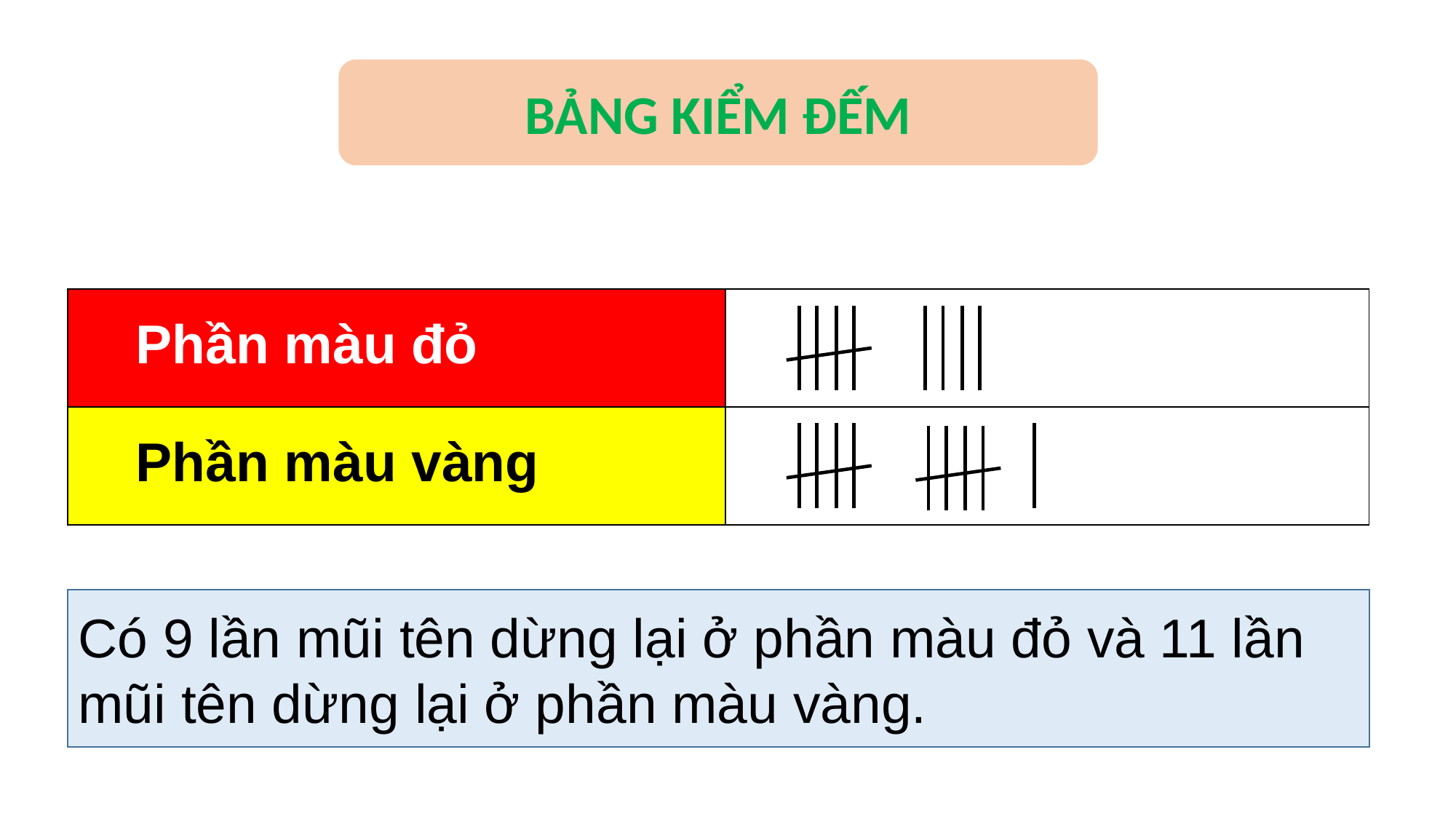

BẢNG KIỂM ĐẾM
| Phần màu đỏ |  |
| --- | --- |
| Phần màu vàng |  |
Có 9 lần mũi tên dừng lại ở phần màu đỏ và 11 lần mũi tên dừng lại ở phần màu vàng.